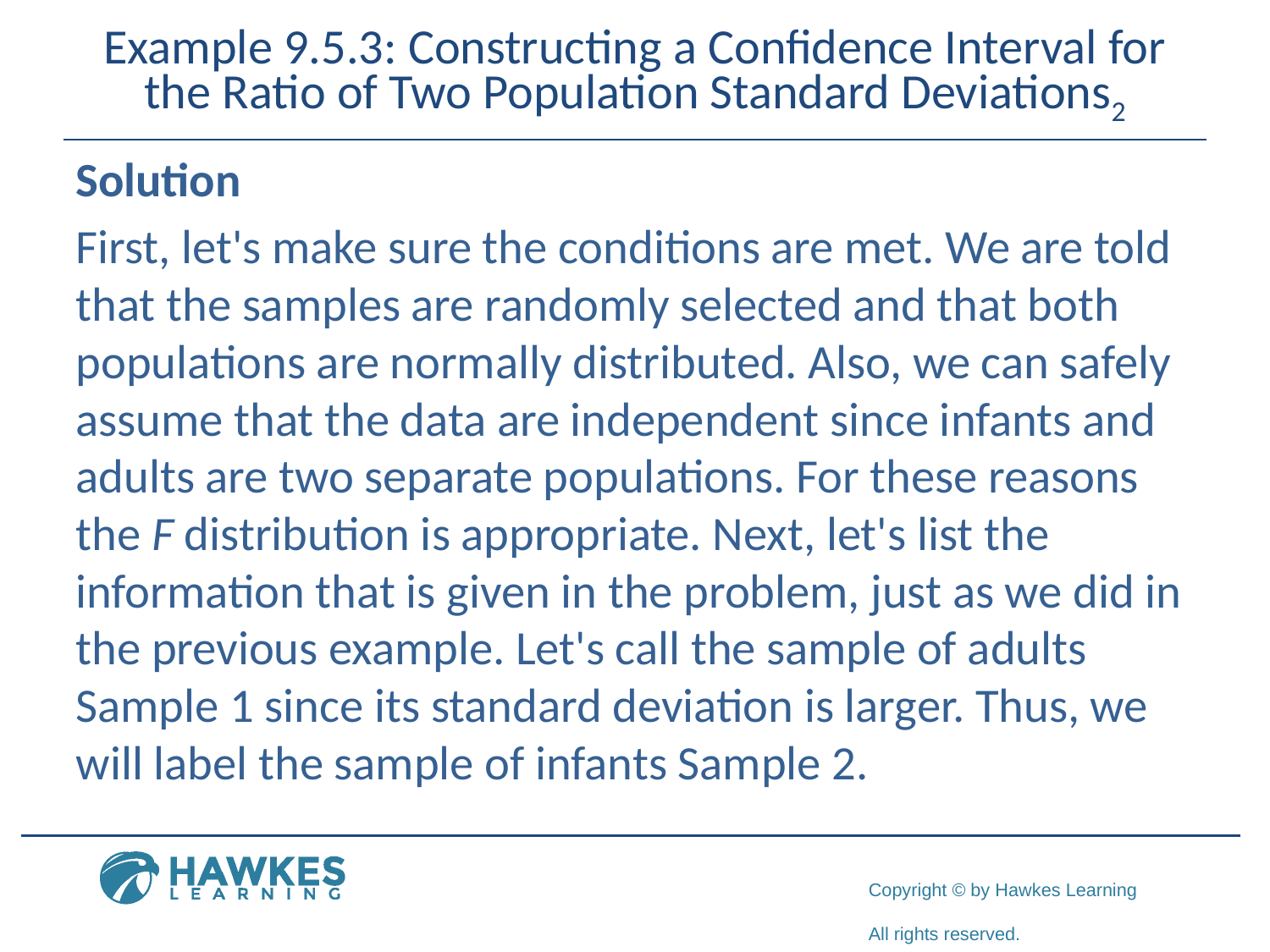

# Example 9.5.3: Constructing a Confidence Interval for the Ratio of Two Population Standard Deviations2
Solution
First, let's make sure the conditions are met. We are told that the samples are randomly selected and that both populations are normally distributed. Also, we can safely assume that the data are independent since infants and adults are two separate populations. For these reasons the F distribution is appropriate. Next, let's list the information that is given in the problem, just as we did in the previous example. Let's call the sample of adults Sample 1 since its standard deviation is larger. Thus, we will label the sample of infants Sample 2.